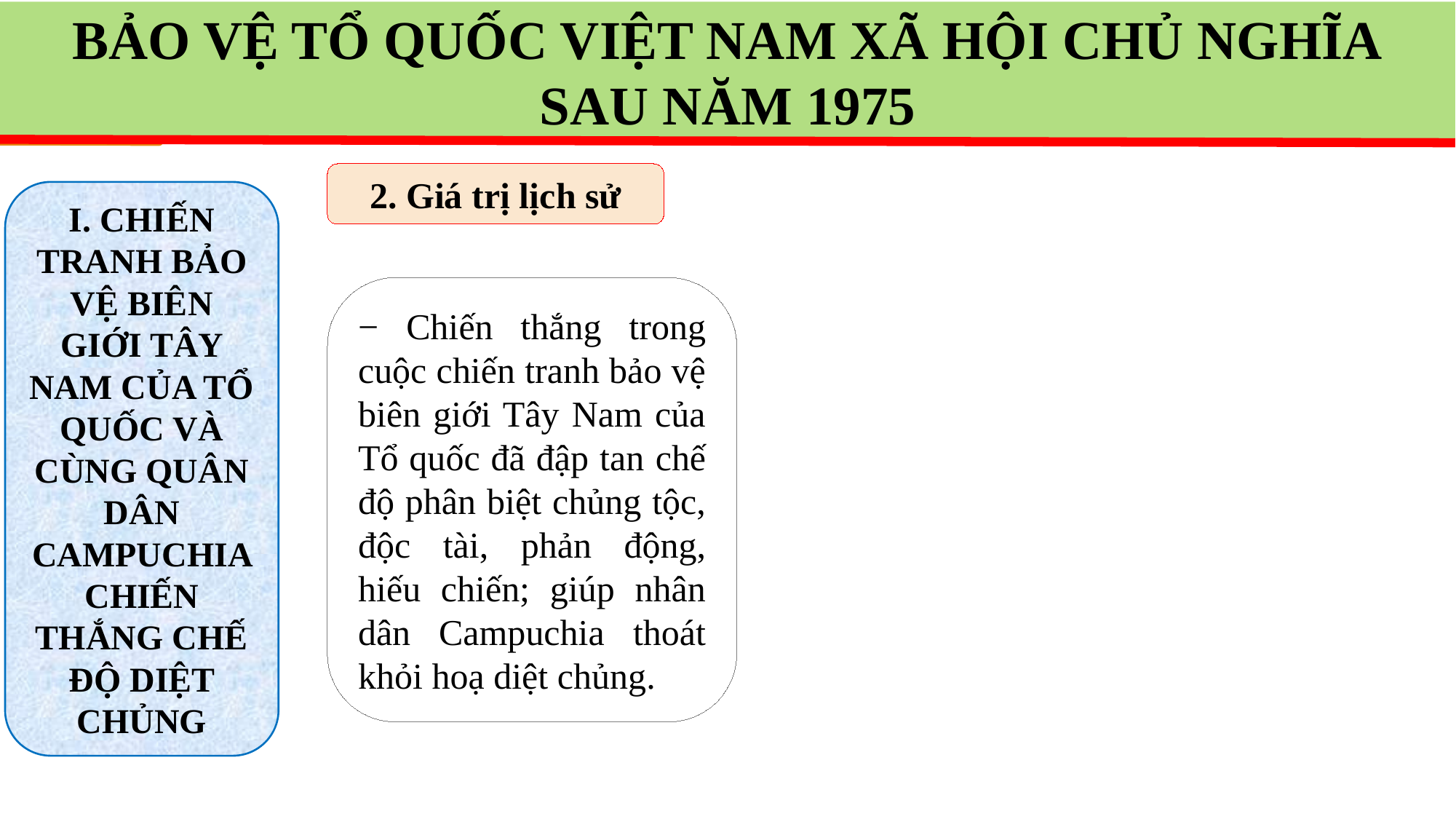

BẢO VỆ TỔ QUỐC VIỆT NAM XÃ HỘI CHỦ NGHĨA
SAU NĂM 1975
2. Giá trị lịch sử
I. CHIẾN TRANH BẢO VỆ BIÊN GIỚI TÂY NAM CỦA TỔ QUỐC VÀ CÙNG QUÂN DÂN CAMPUCHIA CHIẾN THẮNG CHẾ ĐỘ DIỆT CHỦNG
− Chiến thắng trong cuộc chiến tranh bảo vệ biên giới Tây Nam của Tổ quốc đã đập tan chế độ phân biệt chủng tộc, độc tài, phản động, hiếu chiến; giúp nhân dân Campuchia thoát khỏi hoạ diệt chủng.